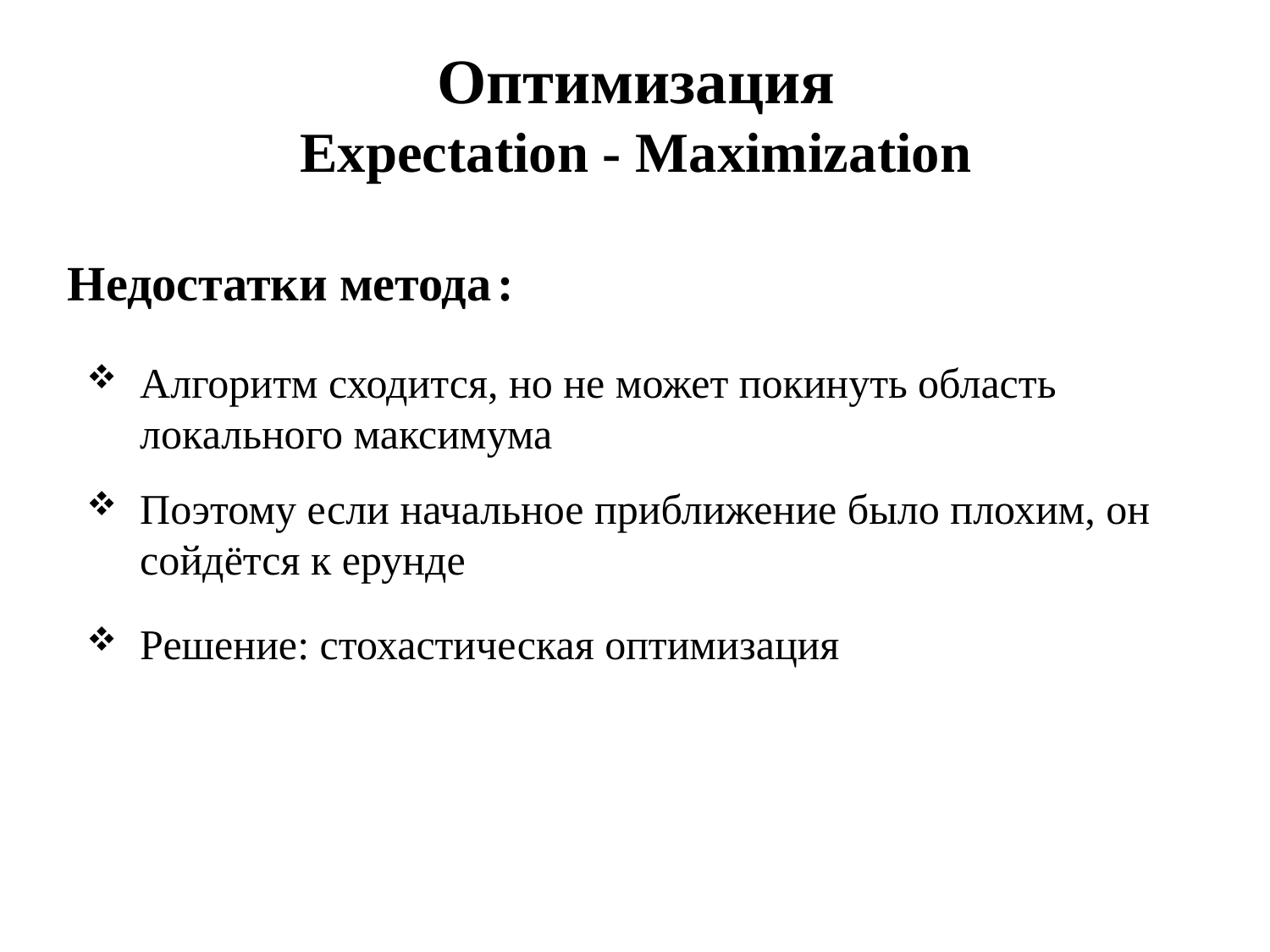

Оптимизация
Expectation - Maximization
Недостатки метода :
Алгоритм сходится, но не может покинуть область локального максимума

Поэтому если начальное приближение было плохим, он сойдётся к ерунде

Решение: стохастическая оптимизация